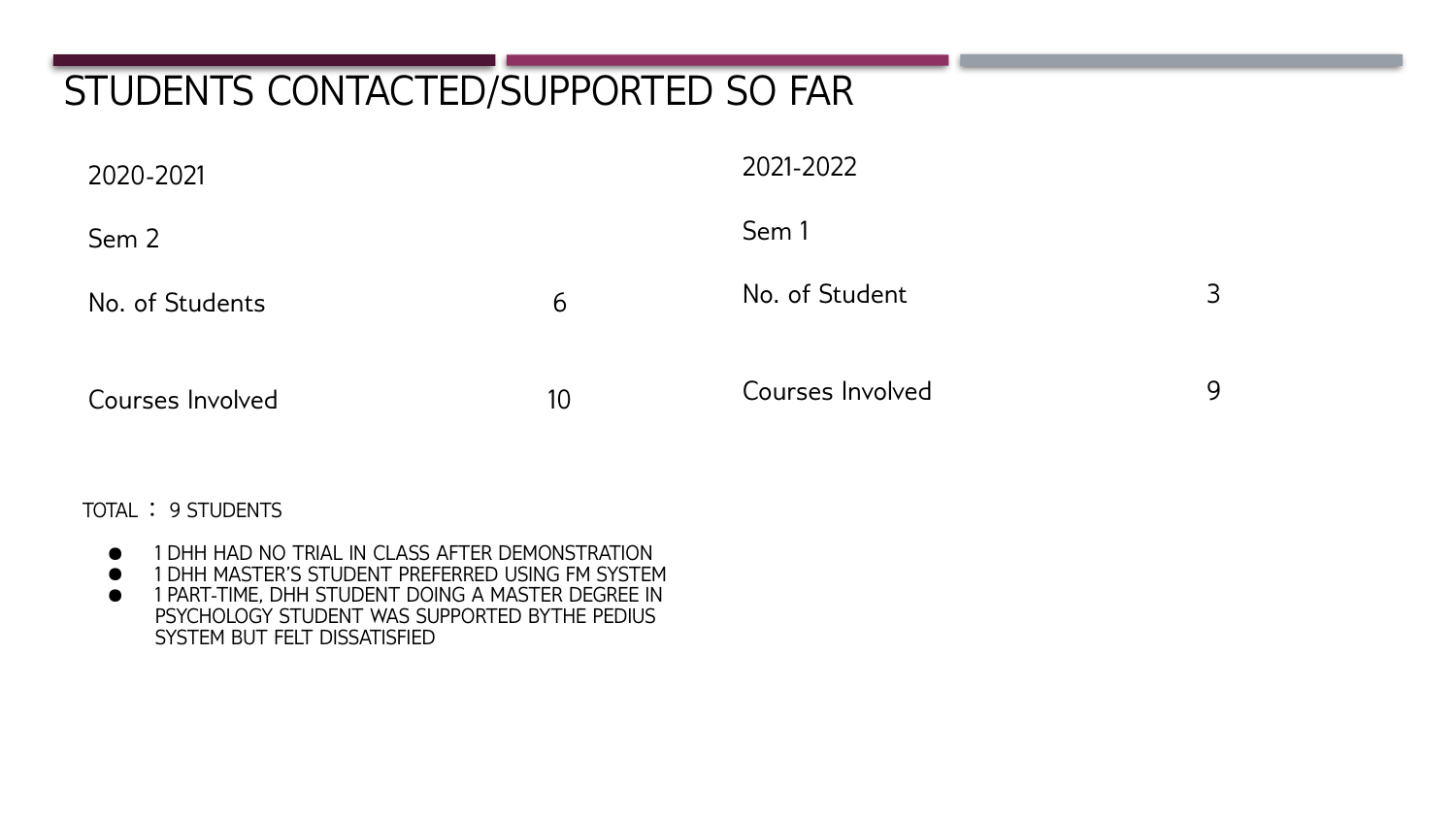

# Students contacted/supported so far
| 2021-2022 |  |
| --- | --- |
| Sem 1 |  |
| No. of Student | 3 |
| Courses Involved | 9 |
| 2020-2021 |  |
| --- | --- |
| Sem 2 |  |
| No. of Students | 6 |
| Courses Involved | 10 |
Total：9 students

1 DHH had no trial in class after demonstration
1 DHH Master’s student preferred using FM system
1 part-time, DHH student doing a Master degree in Psychology student was supported bythe Pedius system but felt dissatisfied